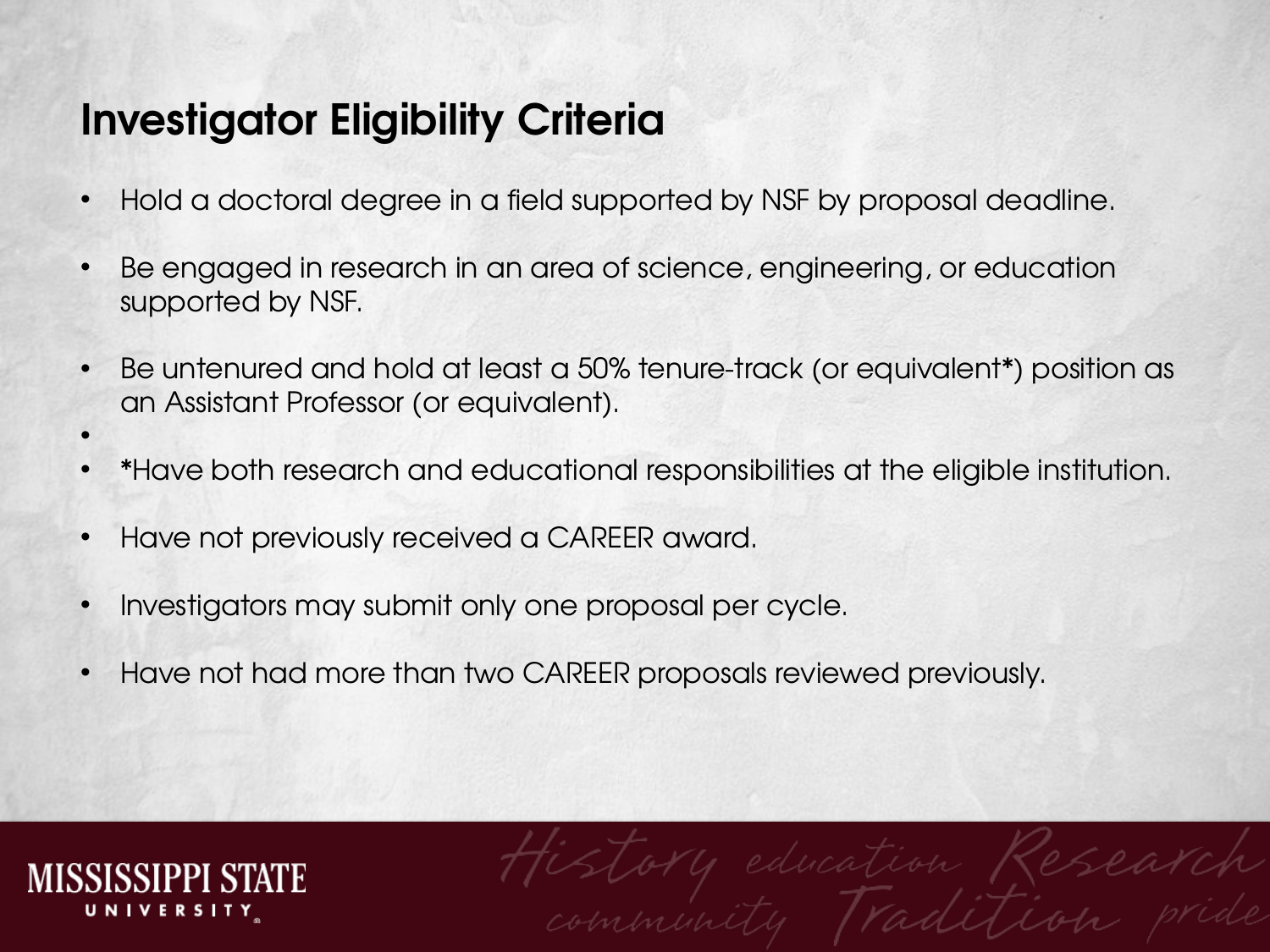

Investigator Eligibility Criteria

Hold a doctoral degree in a field supported by NSF by proposal deadline.

Be engaged in research in an area of science, engineering, or education supported by NSF.

Be untenured and hold at least a 50% tenure-track (or equivalent*) position as an Assistant Professor (or equivalent).

*Have both research and educational responsibilities at the eligible institution.

Have not previously received a CAREER award.

Investigators may submit only one proposal per cycle.

Have not had more than two CAREER proposals reviewed previously.